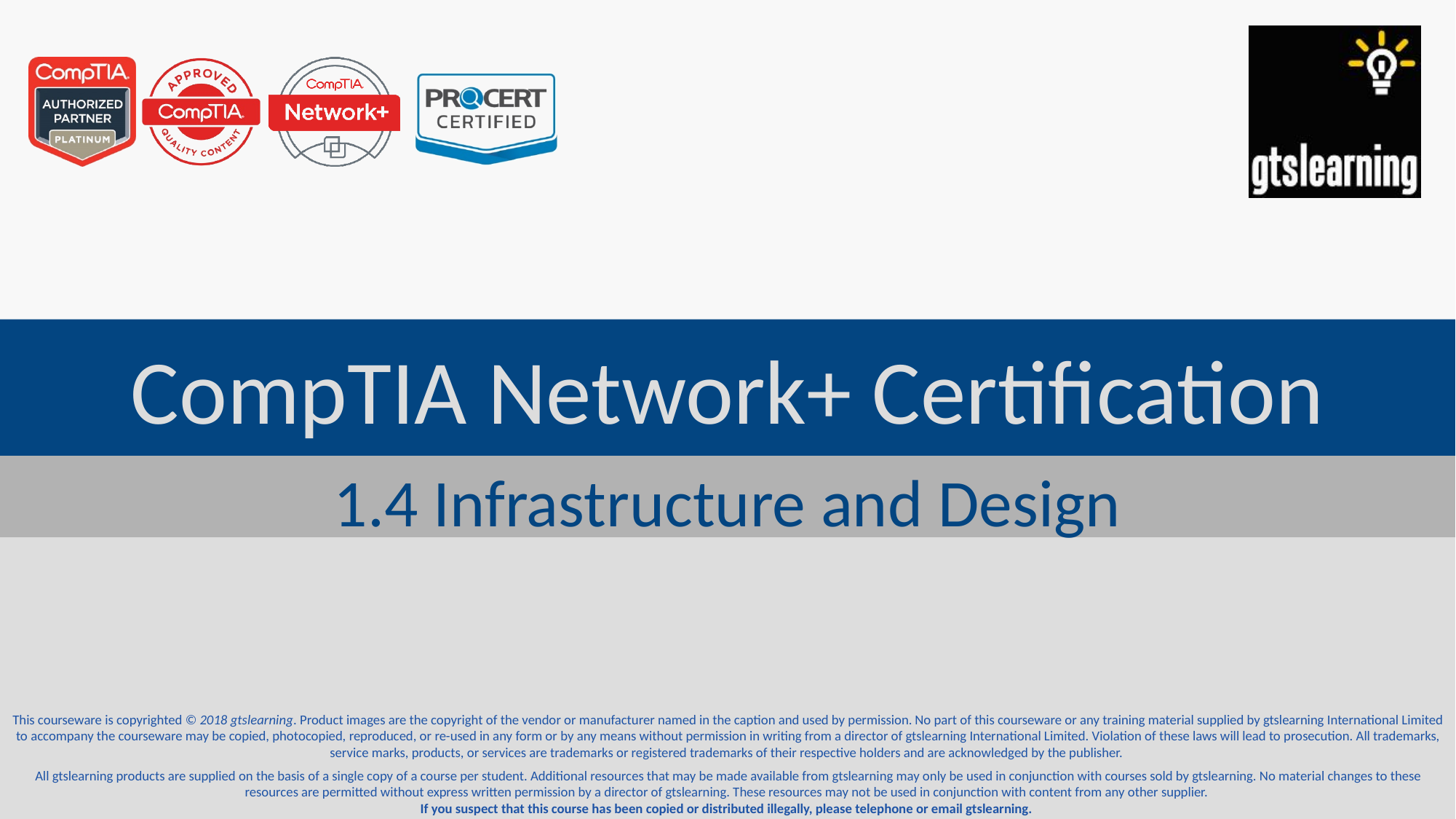

# CompTIA Network+ Certification
1.4 Infrastructure and Design